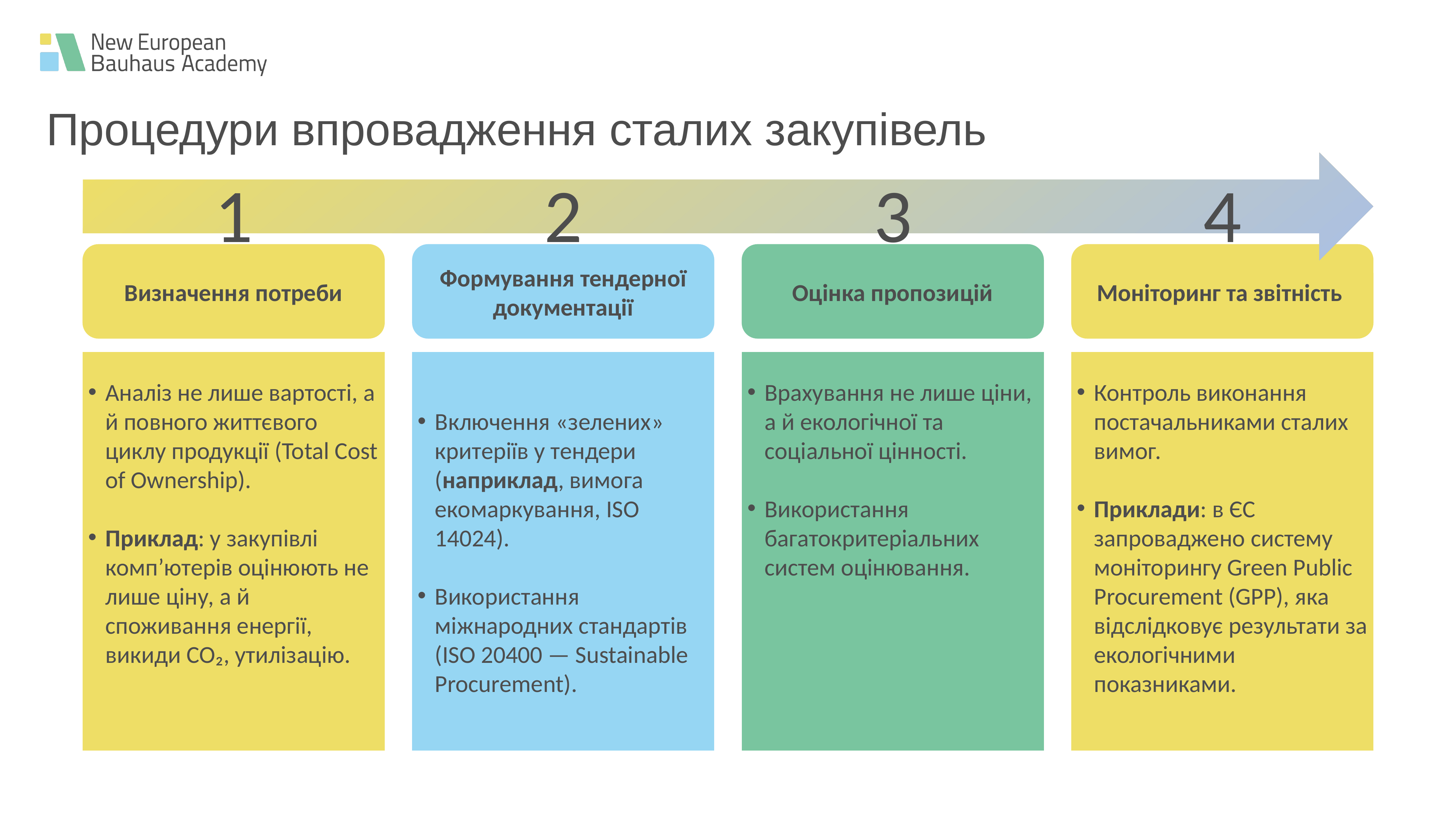

Процедури впровадження сталих закупівель

1
2
3
4
Визначення потреби
Формування тендерної документації
Оцінка пропозицій
Моніторинг та звітність
Аналіз не лише вартості, а й повного життєвого циклу продукції (Total Cost of Ownership).

Приклад: у закупівлі комп’ютерів оцінюють не лише ціну, а й споживання енергії, викиди CO₂, утилізацію.

Включення «зелених» критеріїв у тендери (наприклад, вимога екомаркування, ISO 14024).

Використання міжнародних стандартів (ISO 20400 — Sustainable Procurement).
Врахування не лише ціни, а й екологічної та соціальної цінності.

Використання багатокритеріальних систем оцінювання.

Контроль виконання постачальниками сталих вимог.

Приклади: в ЄС запроваджено систему моніторингу Green Public Procurement (GPP), яка відслідковує результати за екологічними показниками.